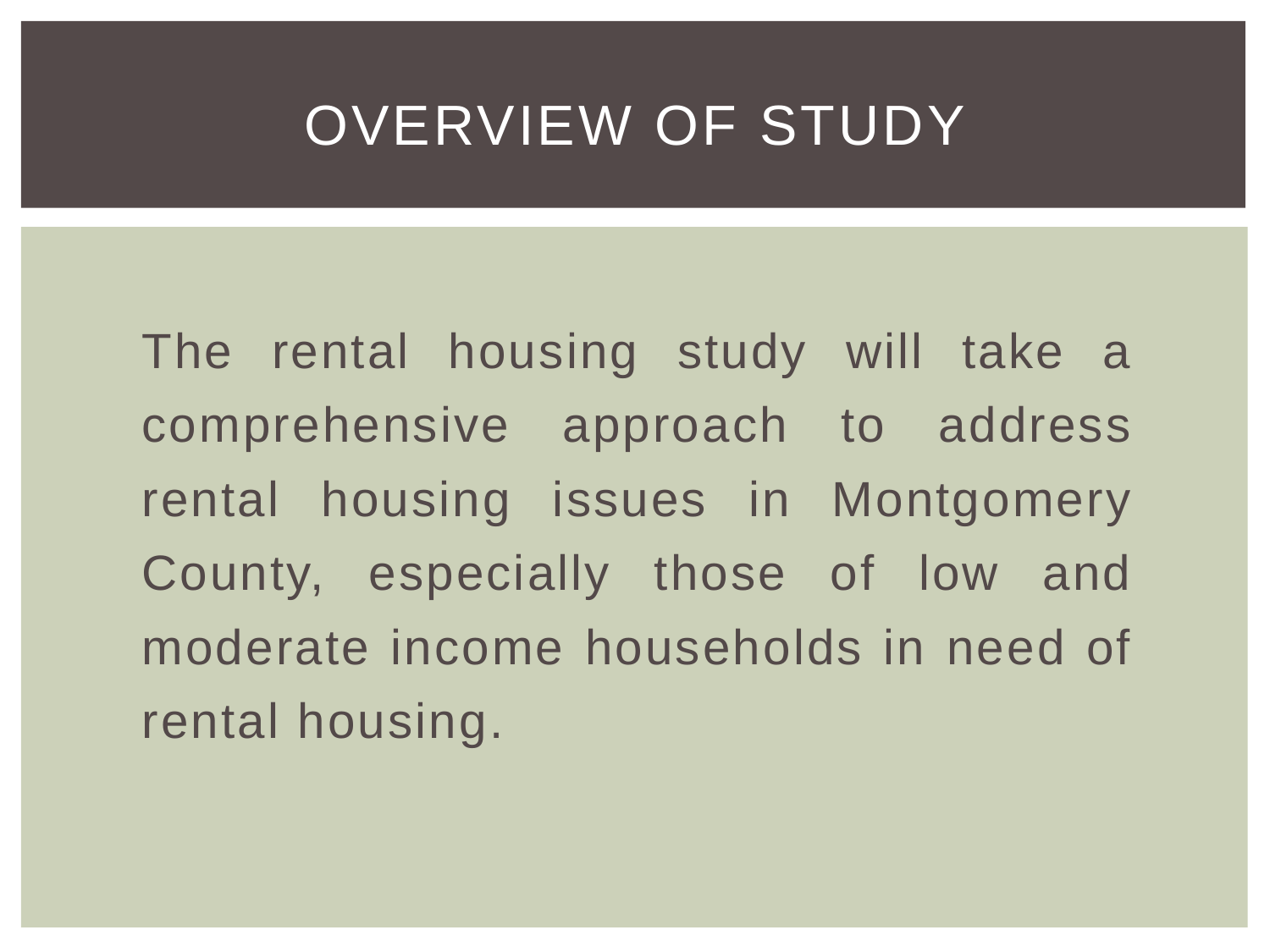

# OVERVIEW OF STUDY

The rental housing study will take a comprehensive approach to address rental housing issues in Montgomery County, especially those of low and moderate income households in need of rental housing.